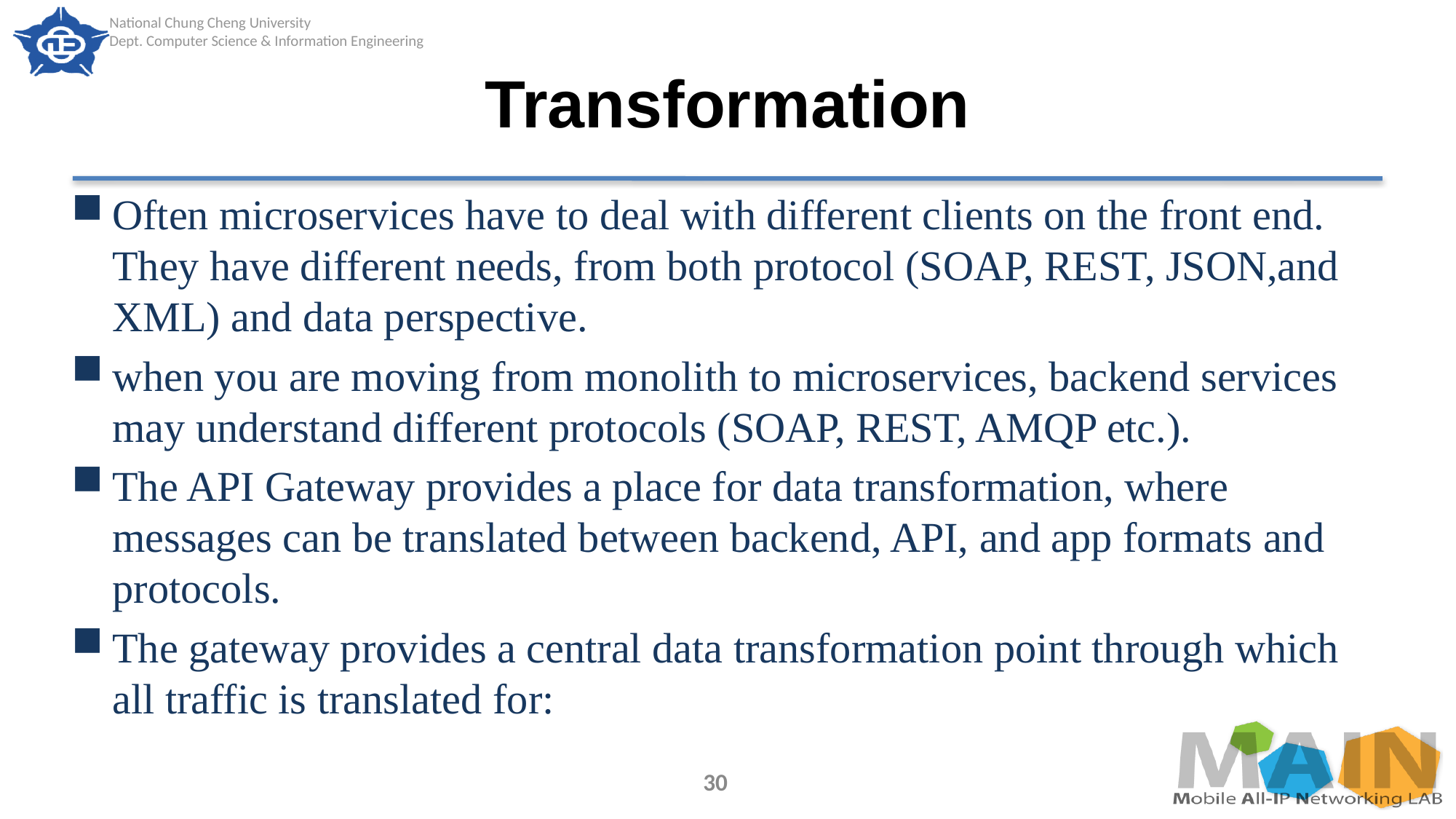

# Transformation
Often microservices have to deal with different clients on the front end. They have different needs, from both protocol (SOAP, REST, JSON,and XML) and data perspective.
when you are moving from monolith to microservices, backend services may understand different protocols (SOAP, REST, AMQP etc.).
The API Gateway provides a place for data transformation, where messages can be translated between backend, API, and app formats and protocols.
The gateway provides a central data transformation point through which all traffic is translated for:
30